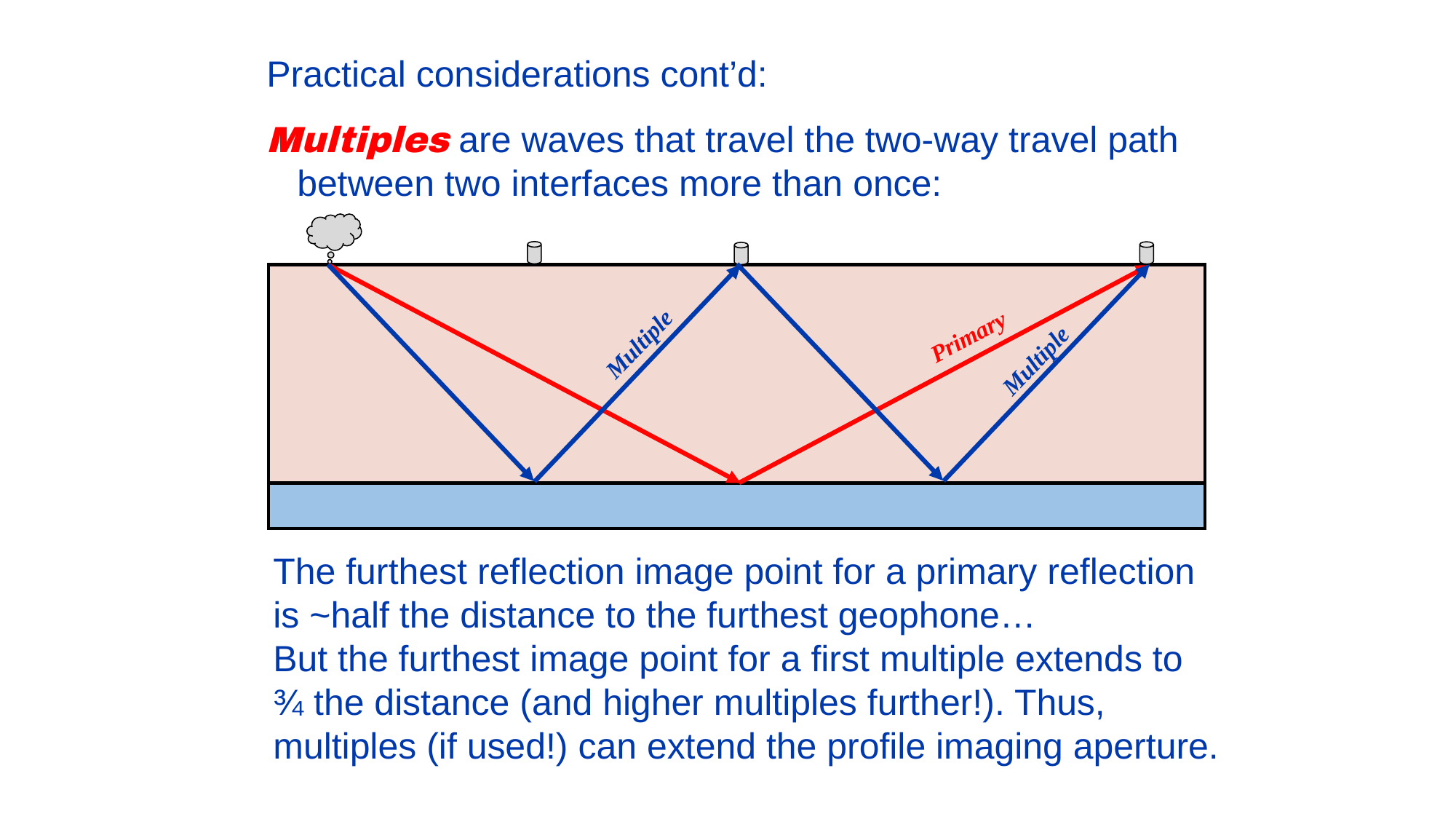

Practical considerations cont’d:

Multiples are waves that travel the two-way travel path
   between two interfaces more than once:

Primary
Multiple
Multiple

The furthest reflection image point for a primary reflection
is ~half the distance to the furthest geophone…
But the furthest image point for a first multiple extends to
¾ the distance (and higher multiples further!). Thus,
multiples (if used!) can extend the profile imaging aperture.